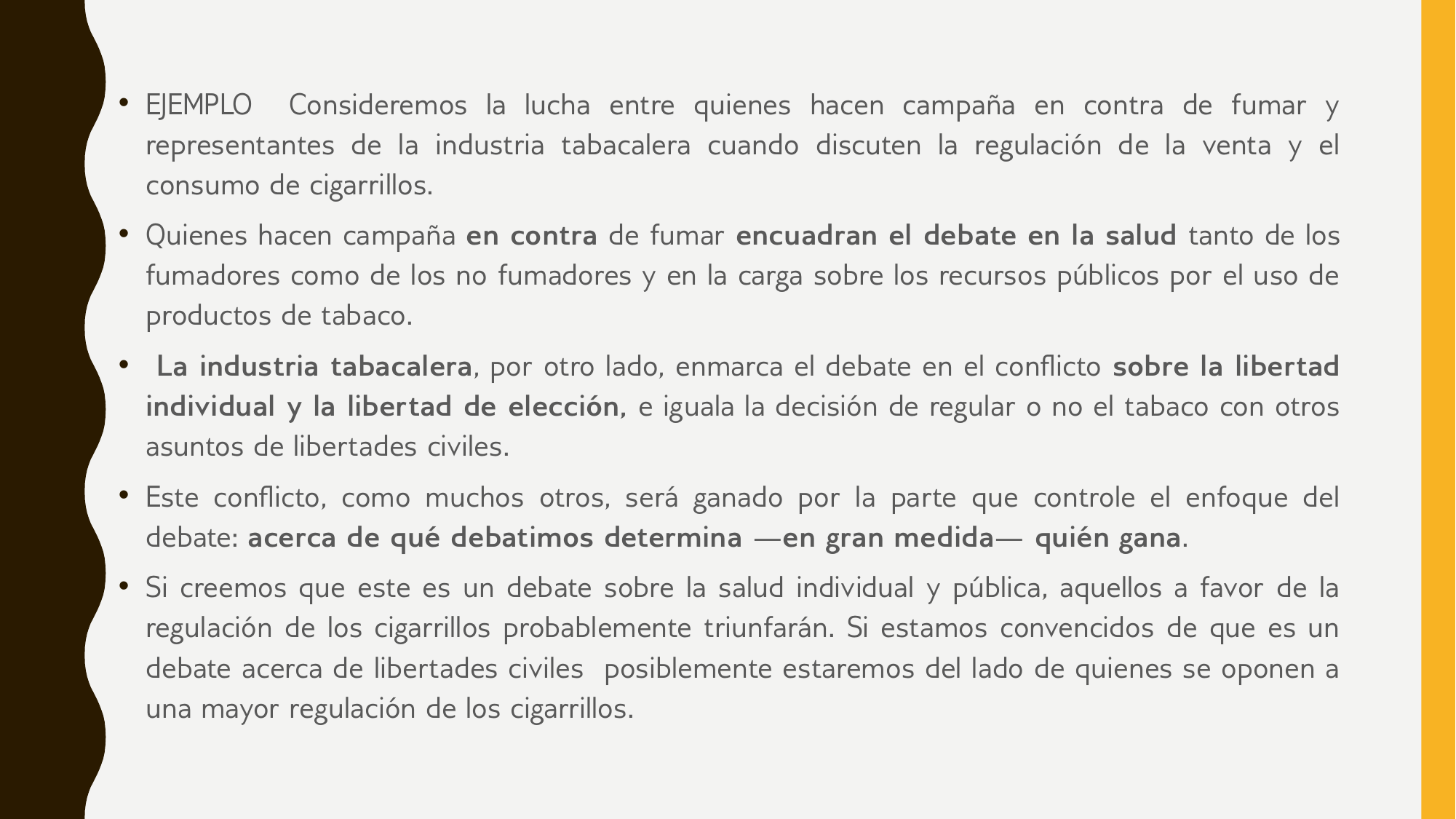

EJEMPLO  Consideremos la lucha entre quienes hacen campaña en contra de fumar y representantes de la industria tabacalera cuando discuten la regulación de la venta y el consumo de cigarrillos.
Quienes hacen campaña en contra de fumar encuadran el debate en la salud tanto de los fumadores como de los no fumadores y en la carga sobre los recursos públicos por el uso de productos de tabaco.
 La industria tabacalera, por otro lado, enmarca el debate en el conflicto sobre la libertad individual y la libertad de elección, e iguala la decisión de regular o no el tabaco con otros asuntos de libertades civiles.
Este conflicto, como muchos otros, será ganado por la parte que controle el enfoque del debate: acerca de qué debatimos determina —en gran medida— quién gana.
Si creemos que este es un debate sobre la salud individual y pública, aquellos a favor de la regulación de los cigarrillos probablemente triunfarán. Si estamos convencidos de que es un debate acerca de libertades civiles  posiblemente estaremos del lado de quienes se oponen a una mayor regulación de los cigarrillos.